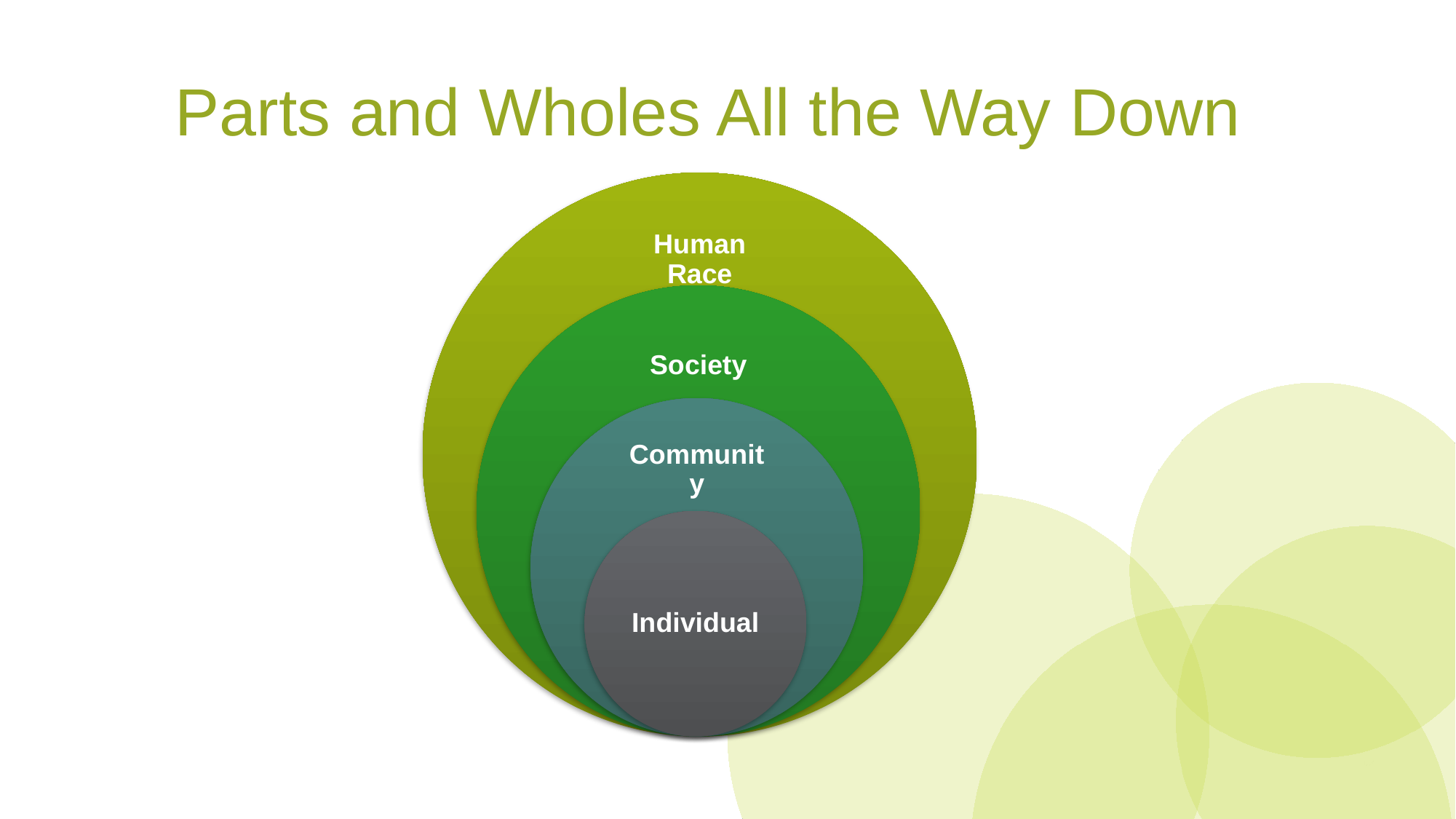

# Parts and Wholes All the Way Down
Human Race
Society
Community
Individual